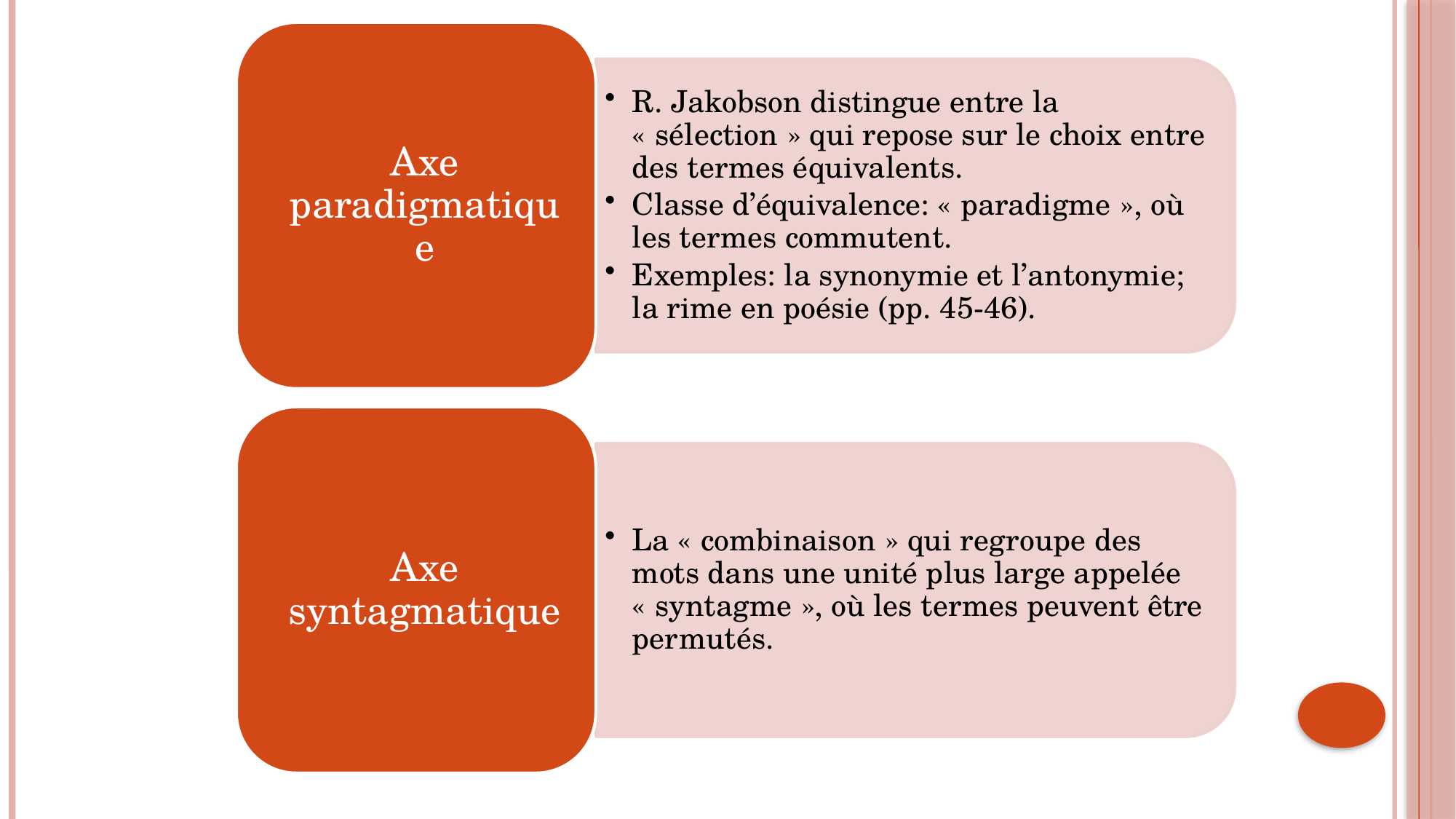

R. Jakobson distingue entre la « sélection » qui repose sur le choix entre des termes équivalents.
Classe d’équivalence: « paradigme », où les termes commutent.
Exemples: la synonymie et l’antonymie; la rime en poésie (pp. 45-46).
Axe paradigmatique
La « combinaison » qui regroupe des mots dans une unité plus large appelée « syntagme », où les termes peuvent être permutés.
Axe syntagmatique